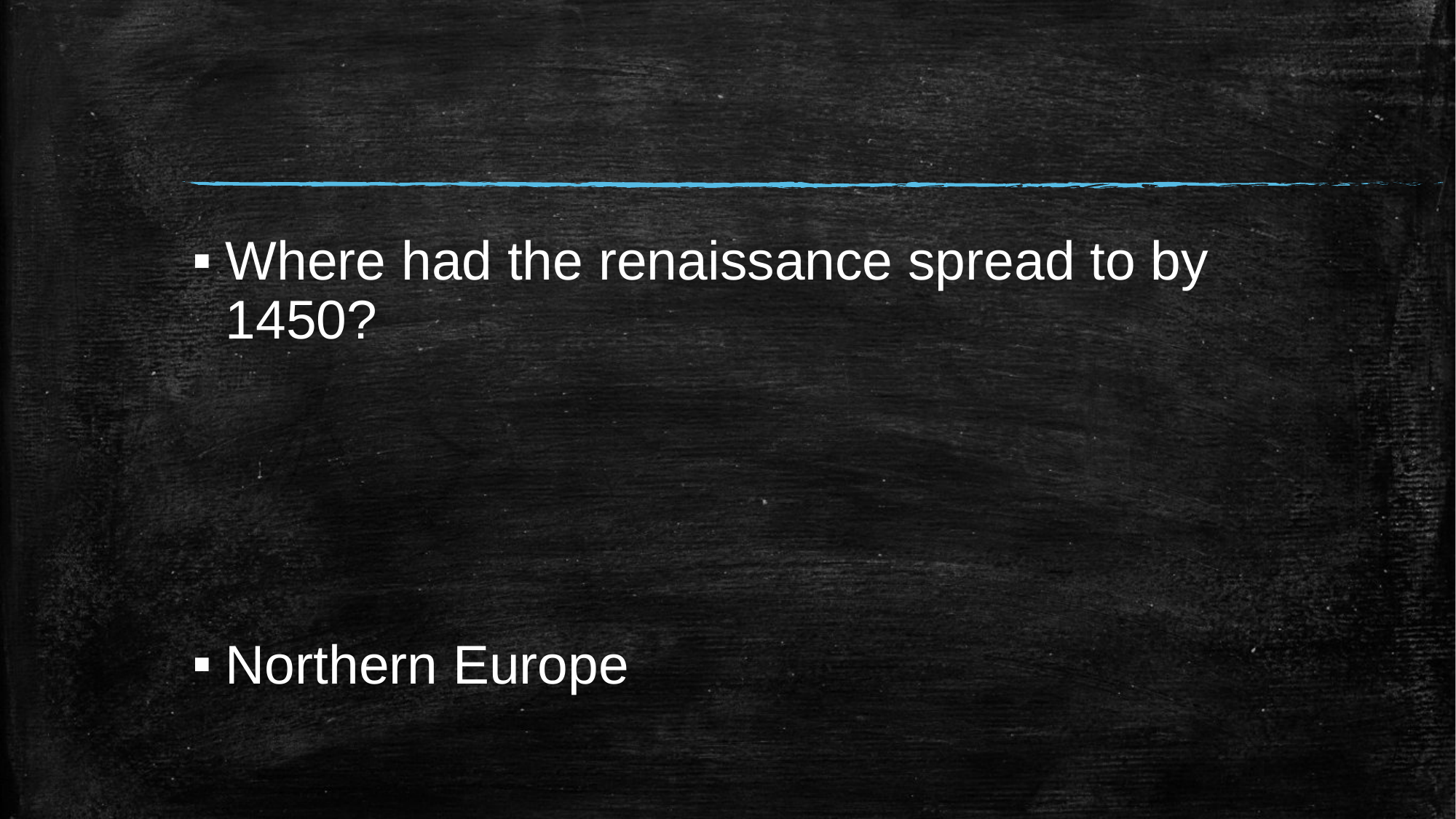

#
Where had the renaissance spread to by 1450?

Northern Europe